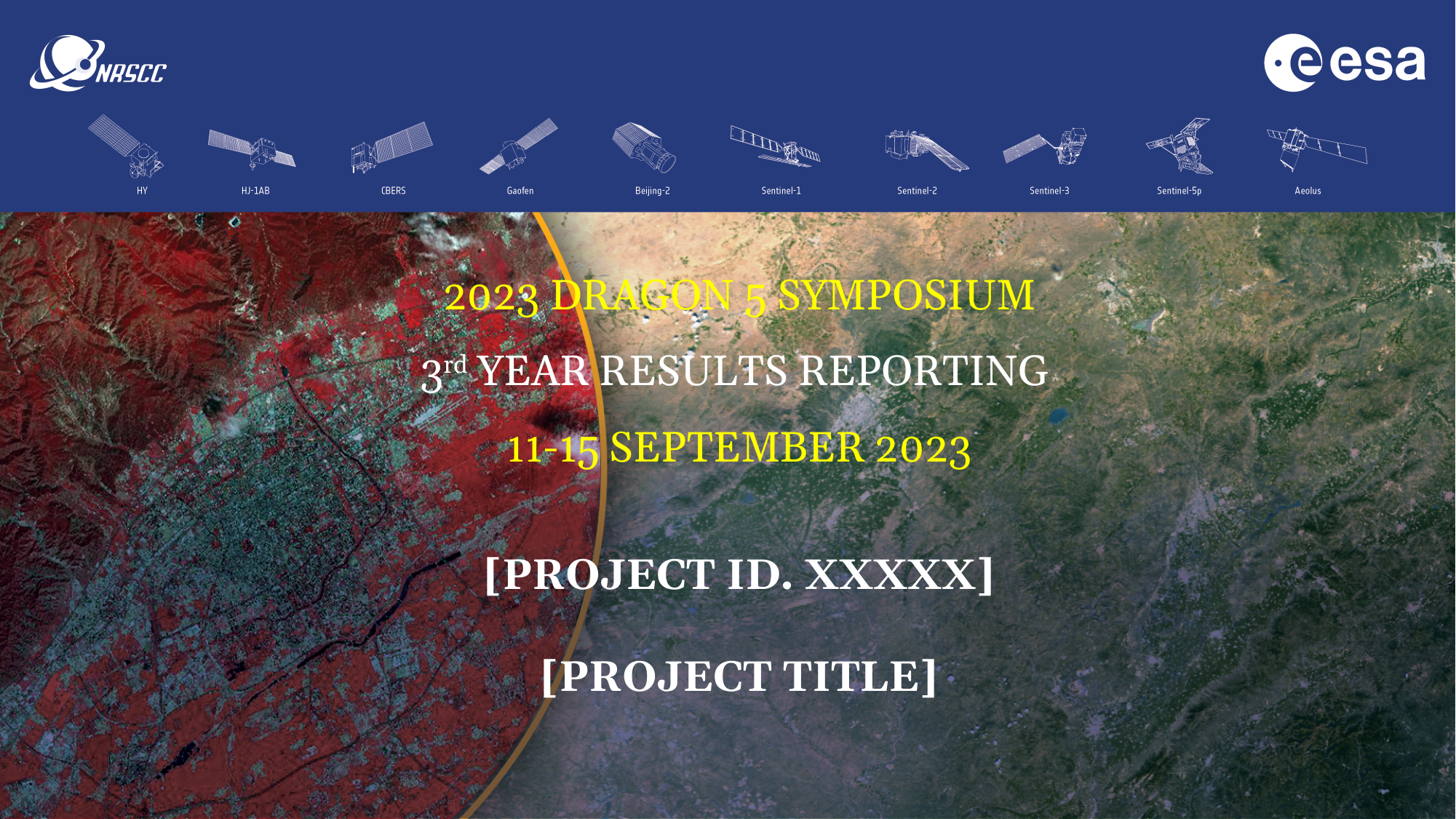

2023 DRAGON 5 SYMPOSIUM
3rd YEAR RESULTS REPORTING
11-15 SEPTEMBER 2023

[project ID. Xxxxx]

[PROJECT TITLE]